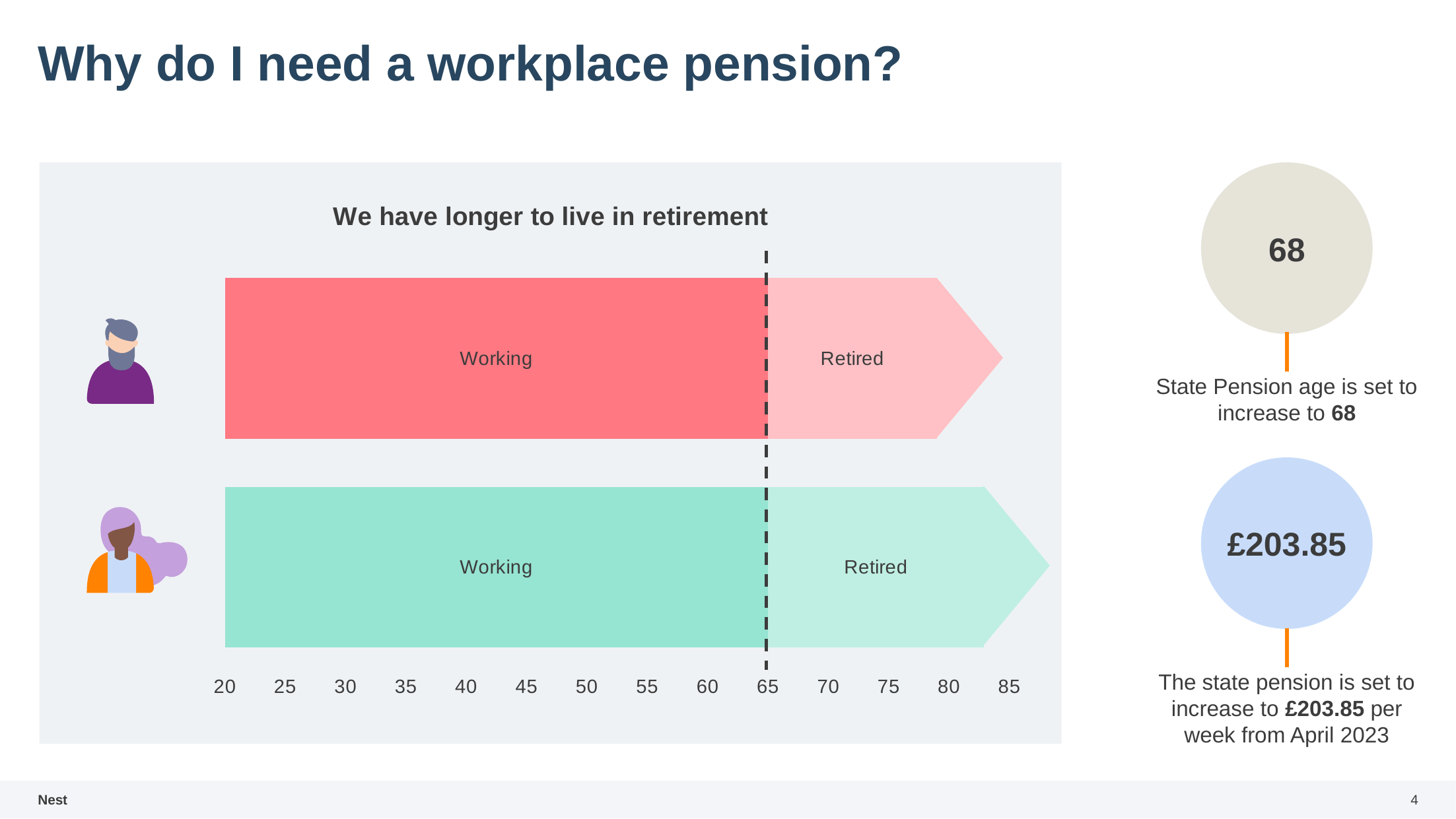

# Why do I need a workplace pension?

68
State Pension age is set to increase to 68
£203.85
The state pension is set to increase to £203.85 per week from April 2023

### Chart: We have longer to live in retirement

| Category | Working | Retired |
|---|---|---|
| Female | 65.0 | 17.9 |
| Male | 65.0 | 14.0 |

4